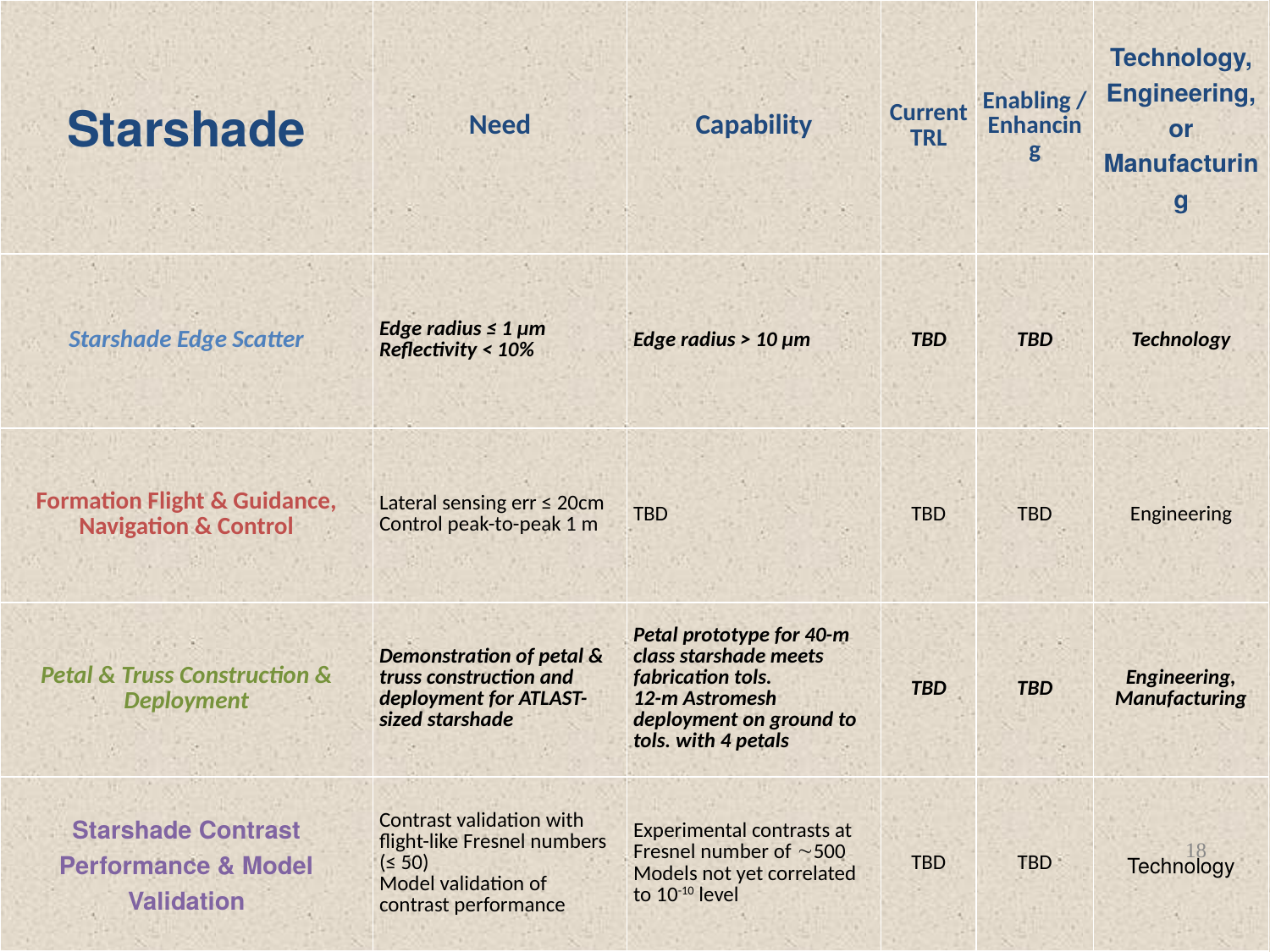

| Starshade | Need | Capability | Current TRL | Enabling / Enhancing | Technology, Engineering, or Manufacturing |
| --- | --- | --- | --- | --- | --- |
| Starshade Edge Scatter | Edge radius ≤ 1 µm Reflectivity < 10% | Edge radius > 10 µm | TBD | TBD | Technology |
| Formation Flight & Guidance, Navigation & Control | Lateral sensing err ≤ 20cm Control peak-to-peak 1 m | TBD | TBD | TBD | Engineering |
| Petal & Truss Construction & Deployment | Demonstration of petal & truss construction and deployment for ATLAST-sized starshade | Petal prototype for 40-m class starshade meets fabrication tols. 12-m Astromesh deployment on ground to tols. with 4 petals | TBD | TBD | Engineering, Manufacturing |
| Starshade Contrast Performance & Model Validation | Contrast validation with flight-like Fresnel numbers (≤ 50) Model validation of contrast performance | Experimental contrasts at Fresnel number of ∼500 Models not yet correlated to 10-10 level | TBD | TBD | Technology |
18